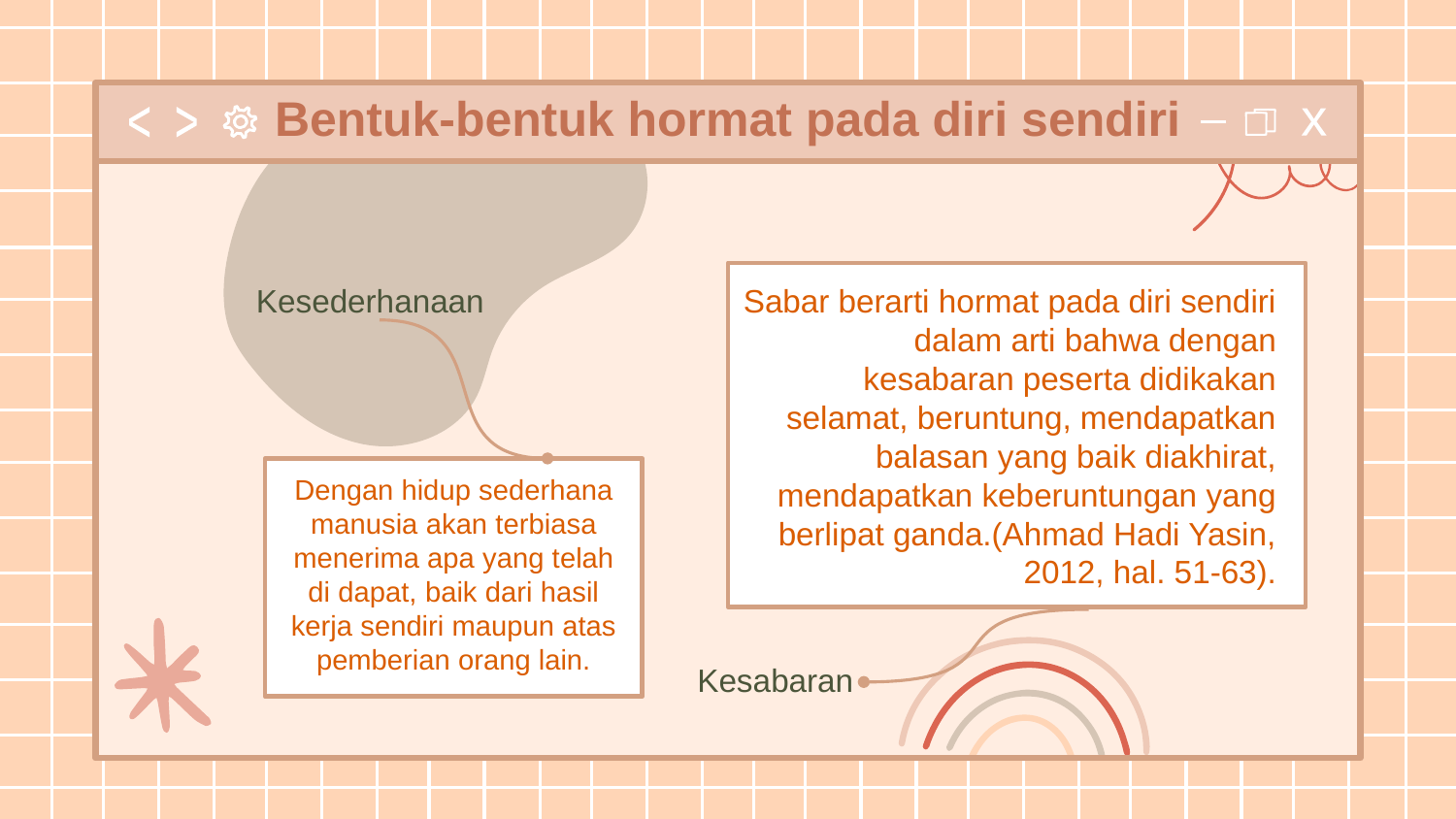

# Bentuk-bentuk hormat pada diri sendiri
Kesederhanaan

Sabar berarti hormat pada diri sendiri dalam arti bahwa dengan kesabaran peserta didikakan selamat, beruntung, mendapatkan balasan yang baik diakhirat, mendapatkan keberuntungan yang berlipat ganda.(Ahmad Hadi Yasin, 2012, hal. 51-63).

Dengan hidup sederhana manusia akan terbiasa menerima apa yang telah di dapat, baik dari hasil kerja sendiri maupun atas pemberian orang lain.
Kesabaran